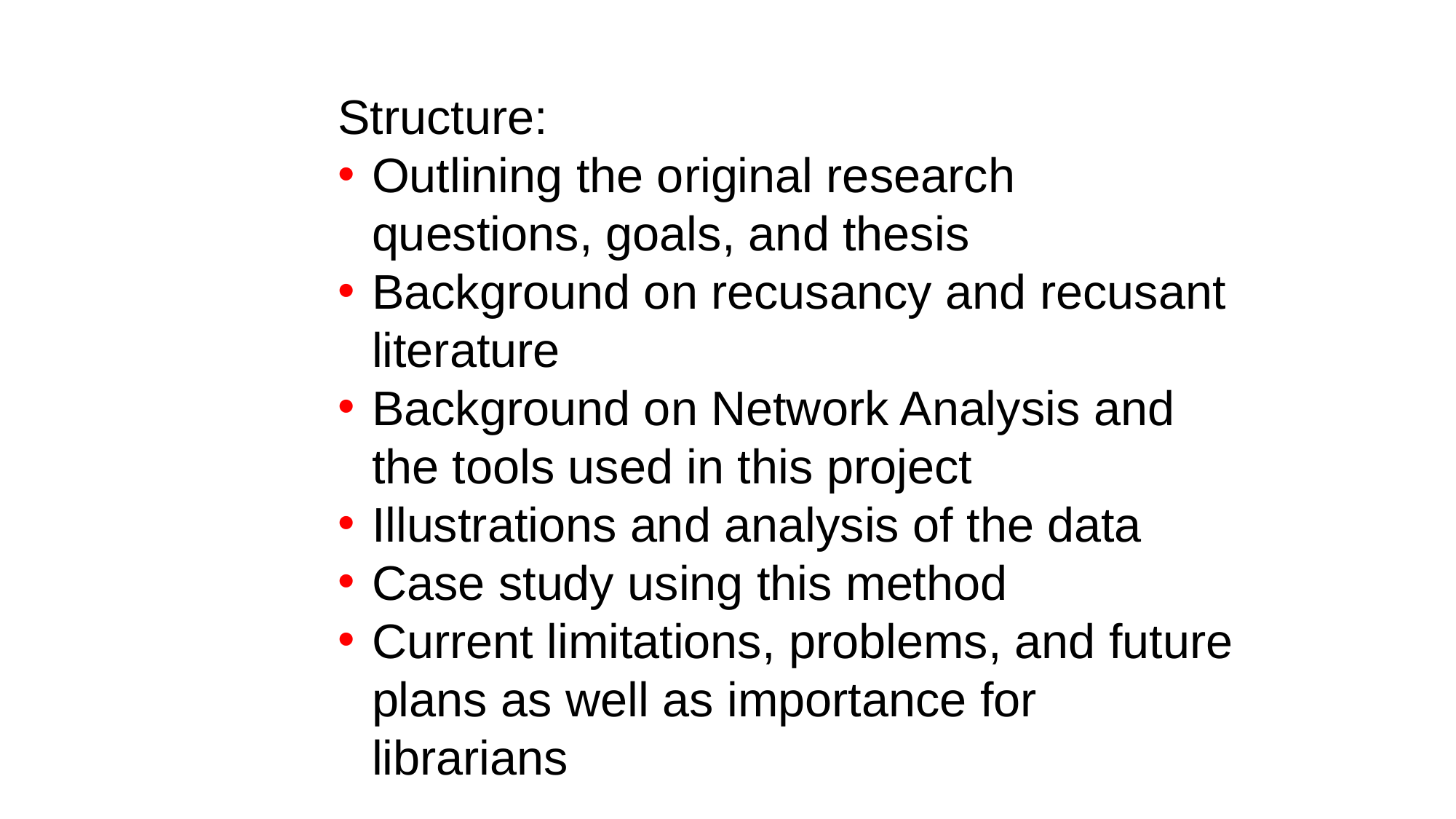

Structure:
Outlining the original research questions, goals, and thesis
Background on recusancy and recusant literature
Background on Network Analysis and the tools used in this project
Illustrations and analysis of the data
Case study using this method
Current limitations, problems, and future plans as well as importance for librarians